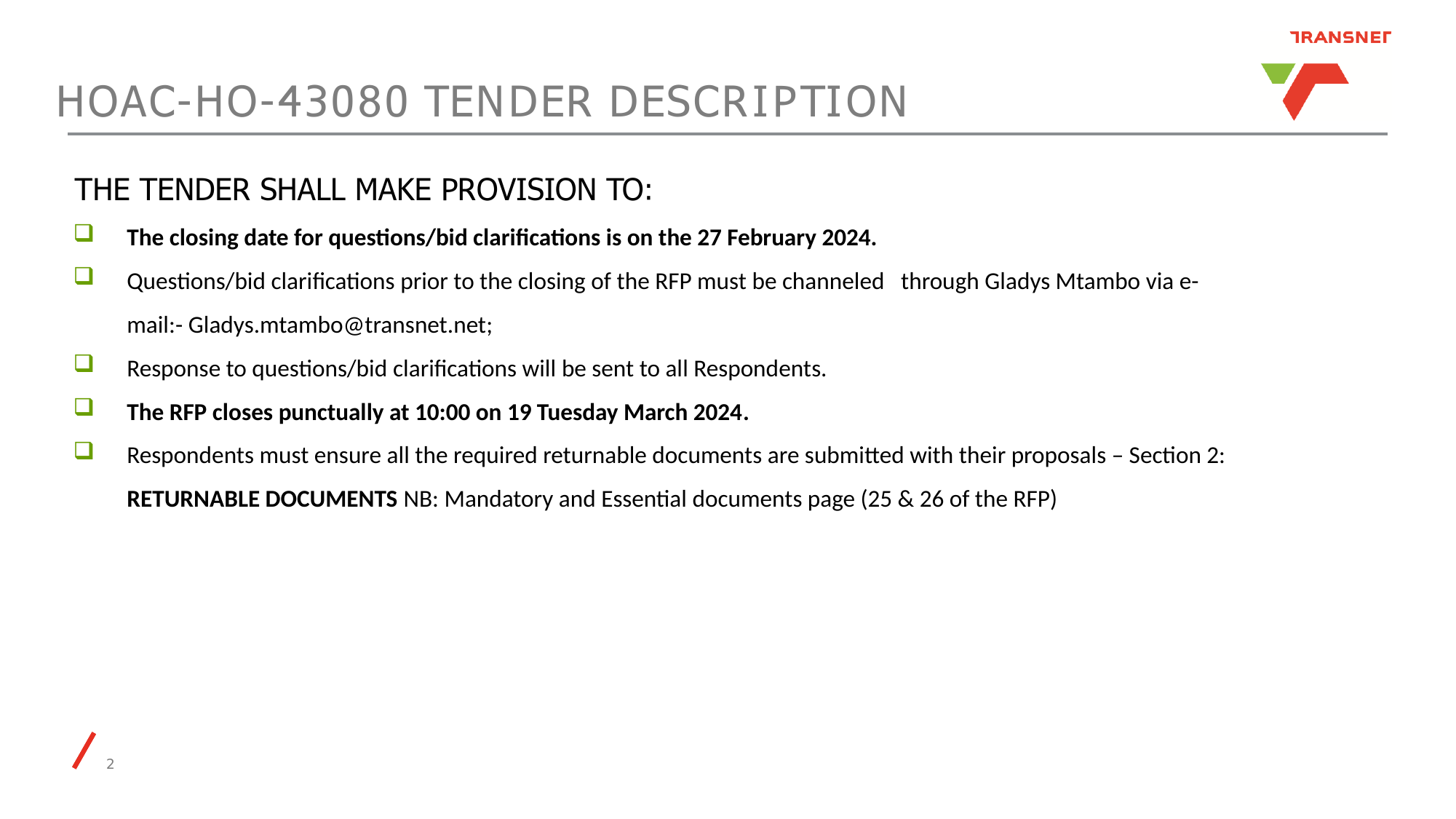

# HOAC-HO-43080 TENDER DESCRIPTION
THE TENDER SHALL MAKE PROVISION TO:
The closing date for questions/bid clarifications is on the 27 February 2024.
Questions/bid clarifications prior to the closing of the RFP must be channeled   through Gladys Mtambo via e-mail:- Gladys.mtambo@transnet.net;
Response to questions/bid clarifications will be sent to all Respondents.
The RFP closes punctually at 10:00 on 19 Tuesday March 2024.
Respondents must ensure all the required returnable documents are submitted with their proposals – Section 2: RETURNABLE DOCUMENTS NB: Mandatory and Essential documents page (25 & 26 of the RFP)

2